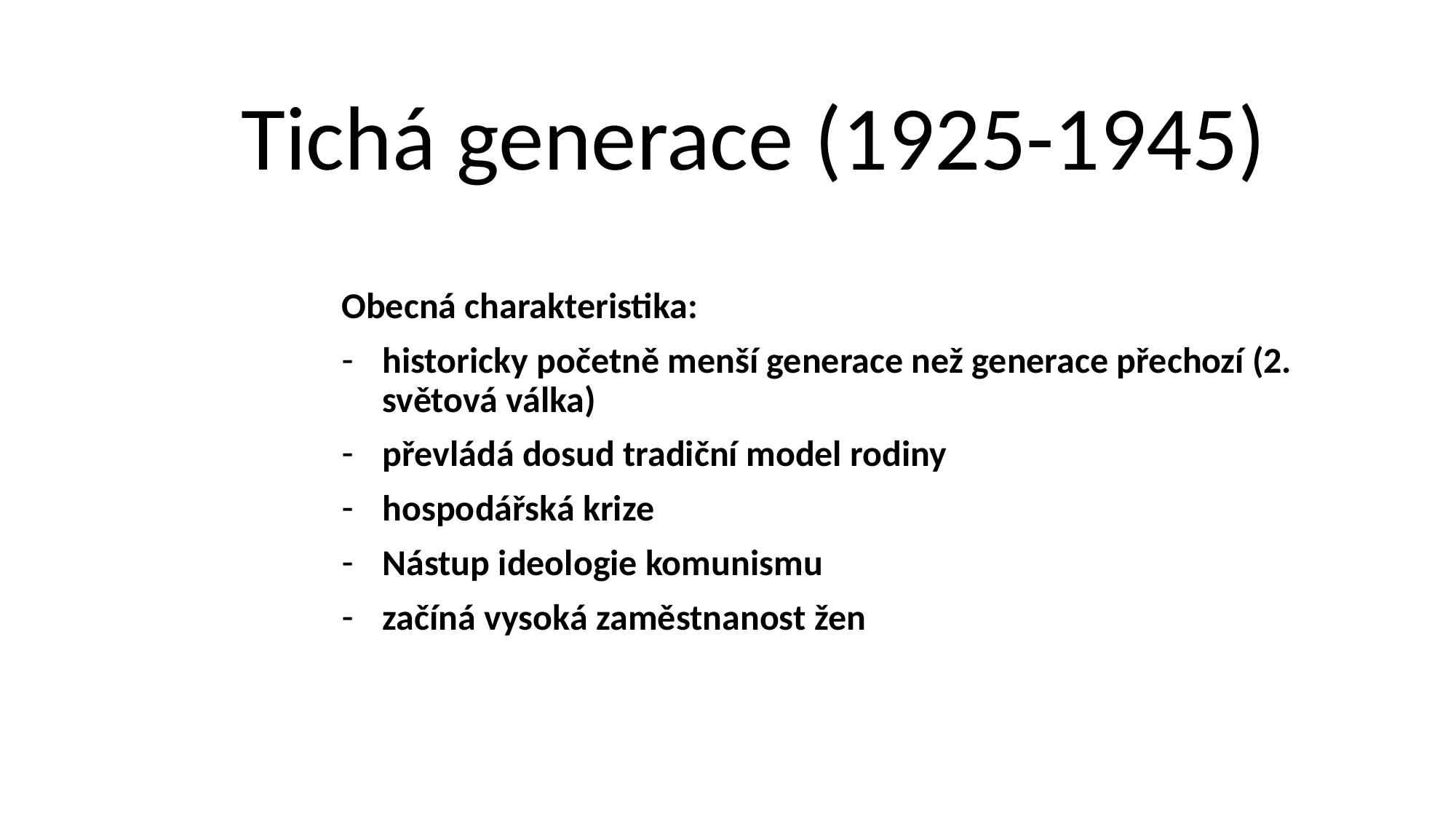

# Tichá generace (1925-1945)

Obecná charakteristika:
historicky početně menší generace než generace přechozí (2. světová válka)
převládá dosud tradiční model rodiny
hospodářská krize
Nástup ideologie komunismu
začíná vysoká zaměstnanost žen